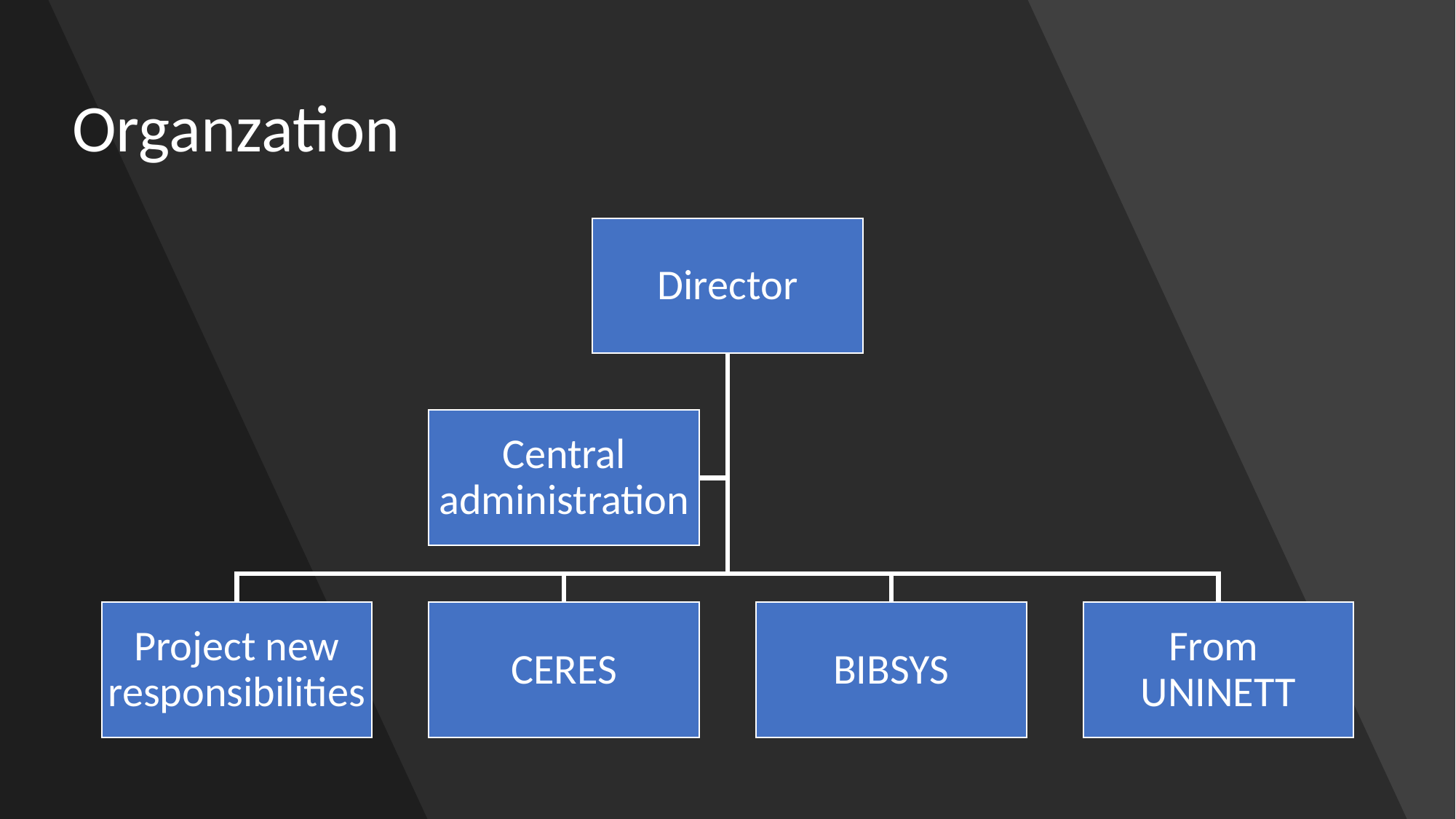

# Organzation
Director
Project new responsibilities
CERES
BIBSYS
From
UNINETT
Central administration